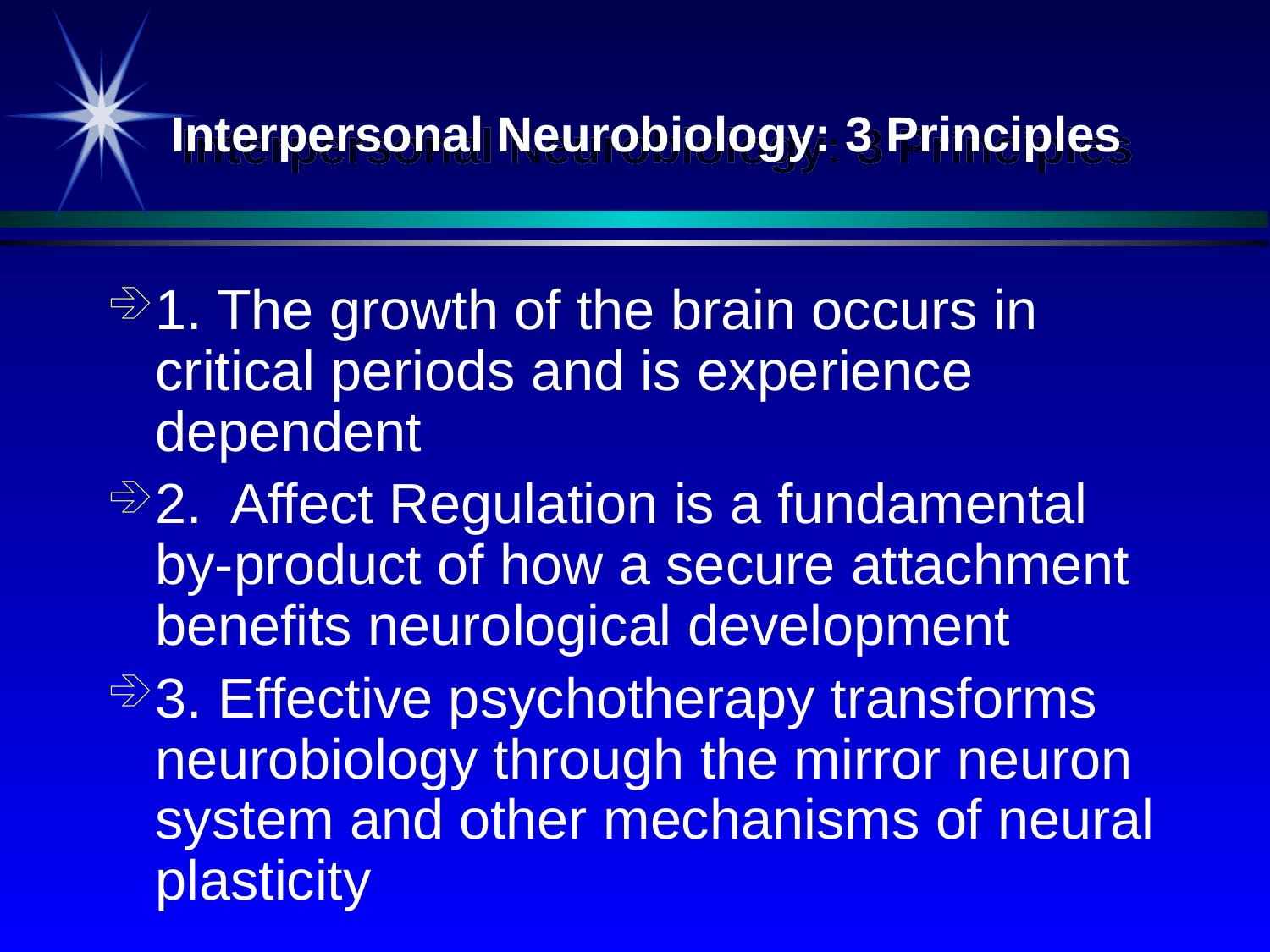

# Interpersonal Neurobiology: 3 Principles
1. The growth of the brain occurs in critical periods and is experience dependent
2.  Affect Regulation is a fundamental    by-product of how a secure attachment benefits neurological development
3. Effective psychotherapy transforms neurobiology through the mirror neuron system and other mechanisms of neural plasticity